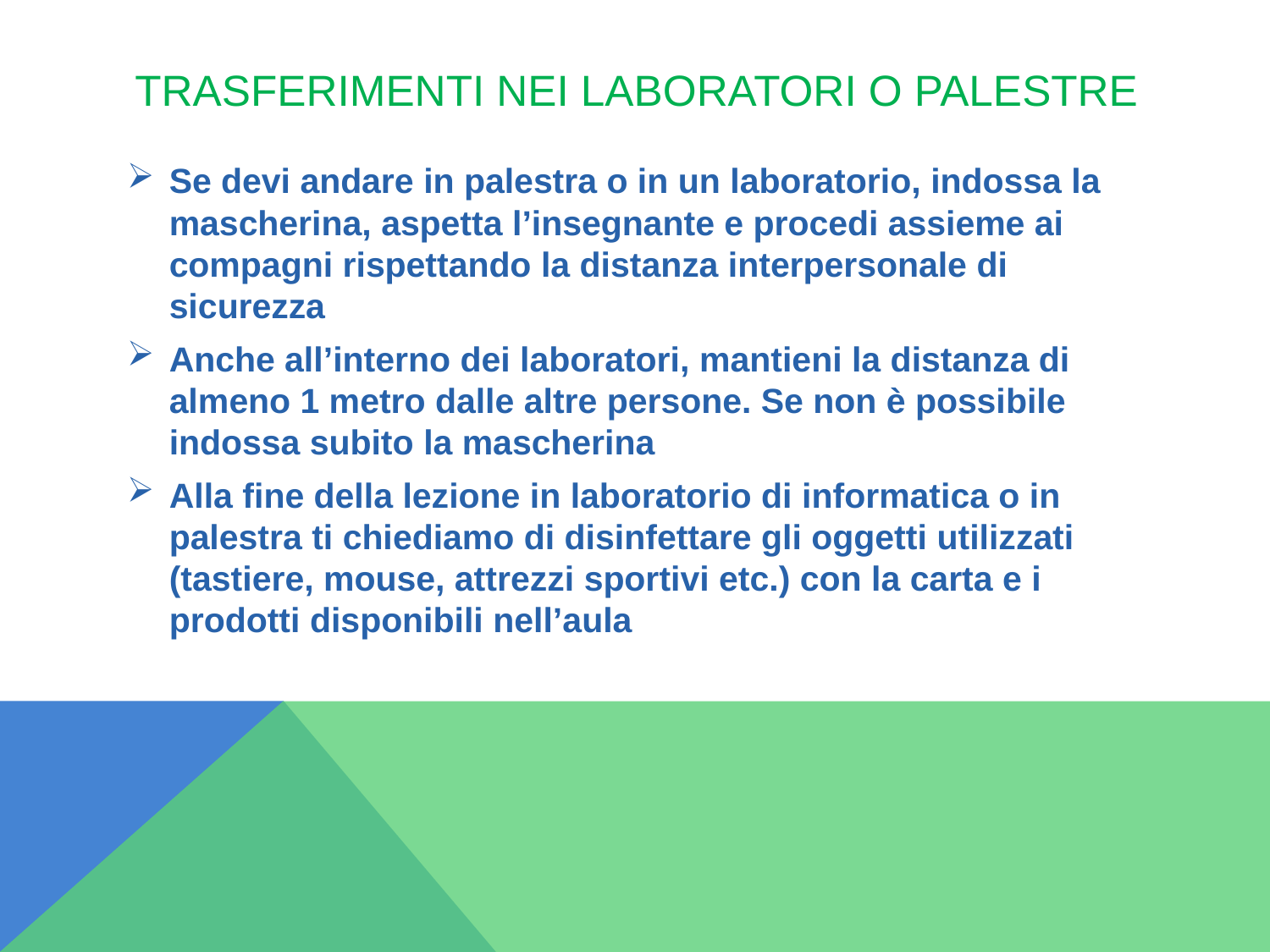

# Trasferimenti nei laboratori o palestre
Se devi andare in palestra o in un laboratorio, indossa la mascherina, aspetta l’insegnante e procedi assieme ai compagni rispettando la distanza interpersonale di sicurezza
Anche all’interno dei laboratori, mantieni la distanza di almeno 1 metro dalle altre persone. Se non è possibile indossa subito la mascherina
Alla fine della lezione in laboratorio di informatica o in palestra ti chiediamo di disinfettare gli oggetti utilizzati (tastiere, mouse, attrezzi sportivi etc.) con la carta e i prodotti disponibili nell’aula